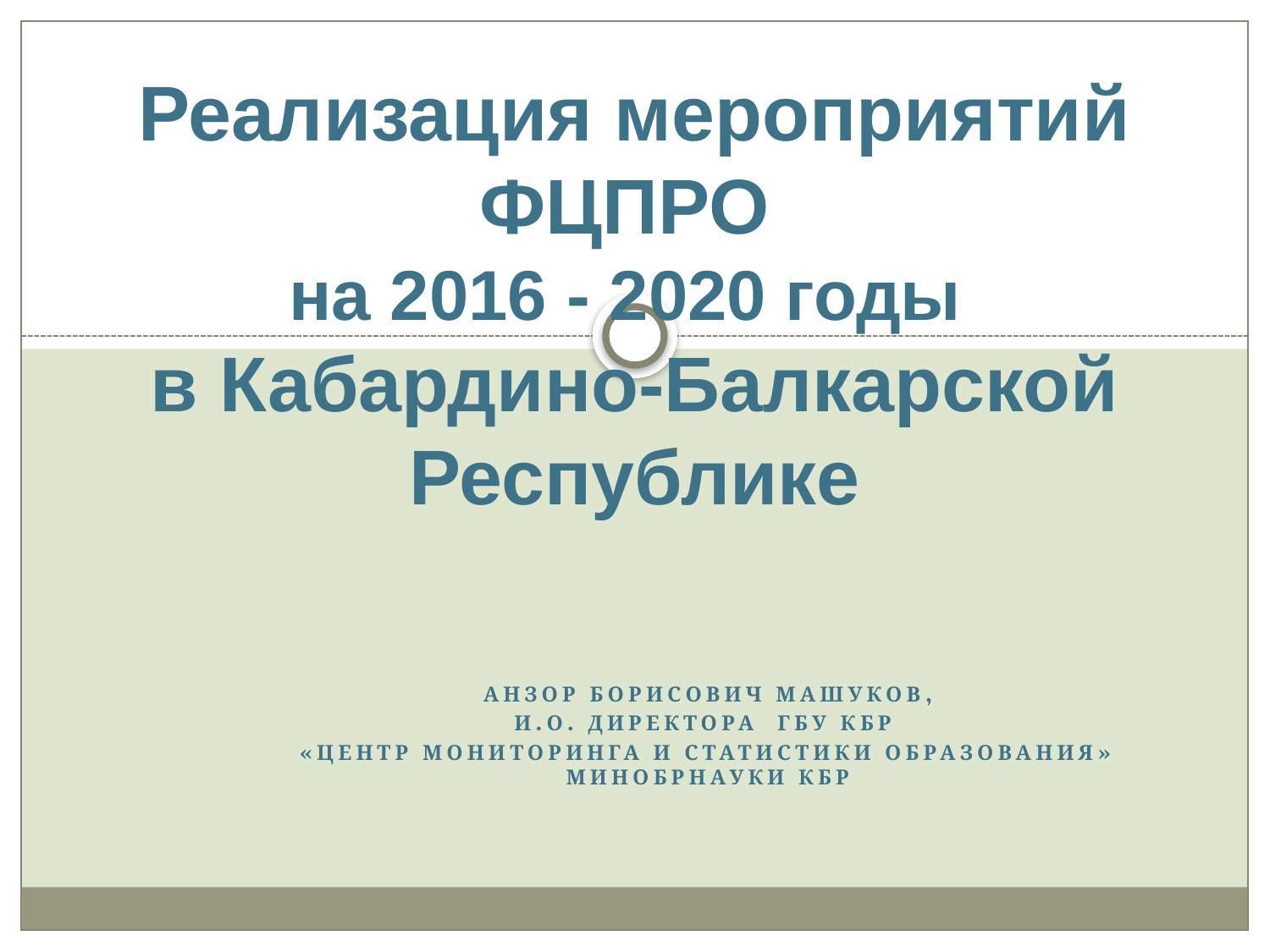

# Реализация мероприятий ФЦПРО на 2016 - 2020 годы в Кабардино-Балкарской Республике

Анзор Борисович Машуков,
И.о. директора  ГБУ КБР
«Центр мониторинга и статистики образования» Минобрнауки КБР